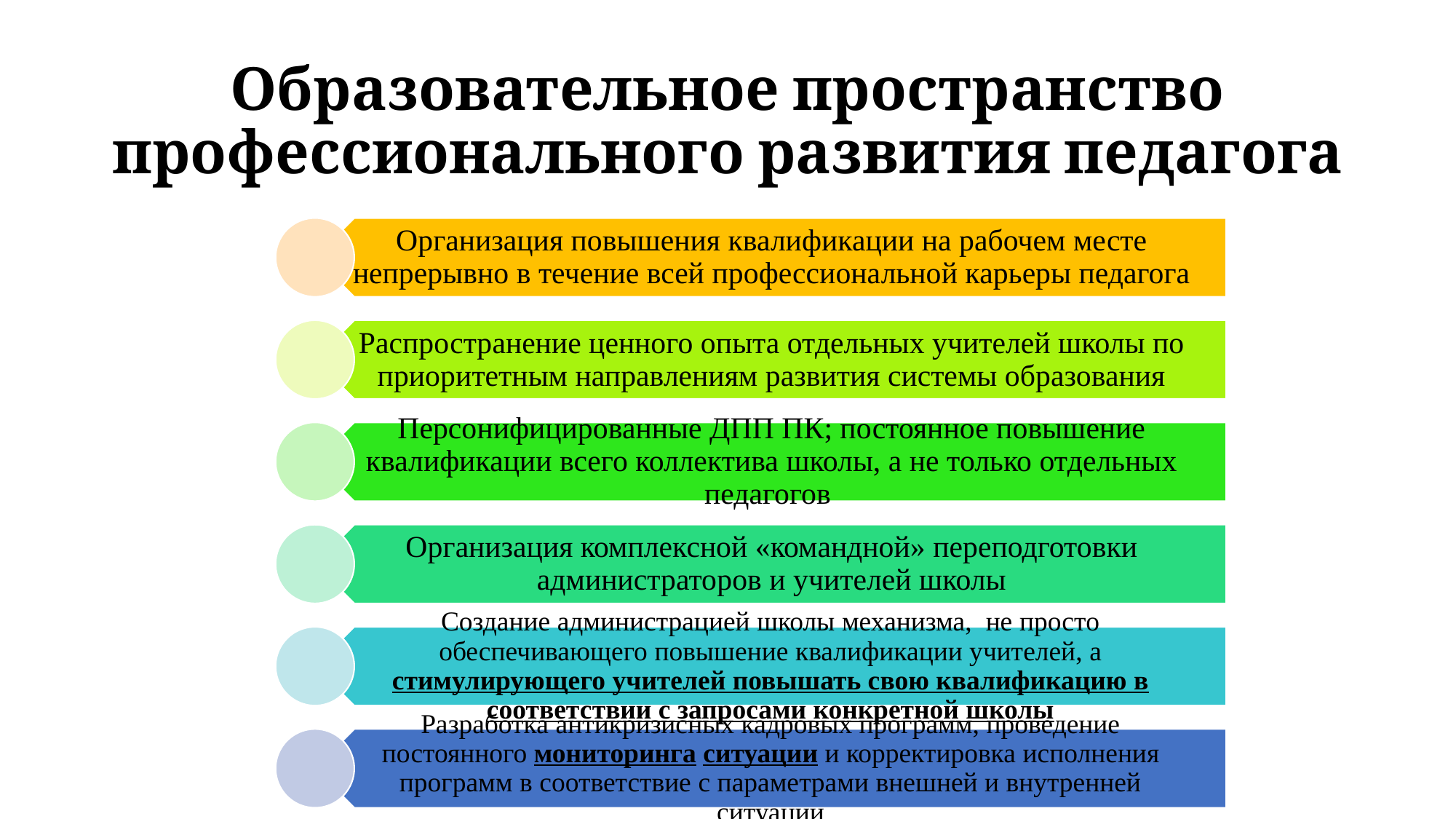

# Образовательное пространство профессионального развития педагога
Организация повышения квалификации на рабочем месте непрерывно в течение всей профессиональной карьеры педагога
Распространение ценного опыта отдельных учителей школы по приоритетным направлениям развития системы образования
Персонифицированные ДПП ПК; постоянное повышение квалификации всего коллектива школы, а не только отдельных педагогов
Организация комплексной «командной» переподготовки администраторов и учителей школы
Создание администрацией школы механизма,  не просто обеспечивающего повышение квалификации учителей, а стимулирующего учителей повышать свою квалификацию в соответствии с запросами конкретной школы
Разработка антикризисных кадровых программ, проведение постоянного мониторинга ситуации и корректировка исполнения программ в соответствие с параметрами внешней и внутренней ситуации